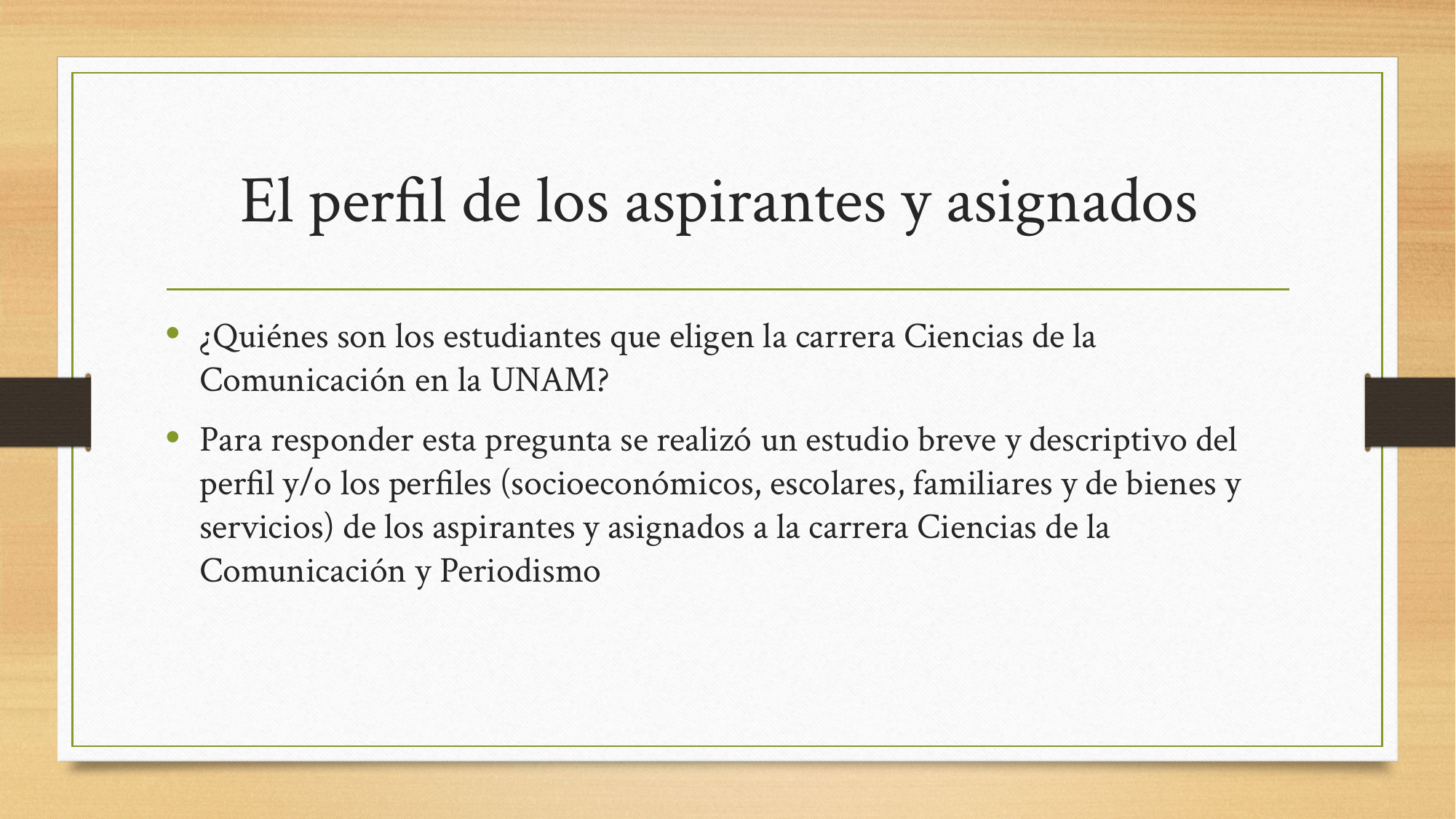

# El perfil de los aspirantes y asignados
¿Quiénes son los estudiantes que eligen la carrera Ciencias de la Comunicación en la UNAM?
Para responder esta pregunta se realizó un estudio breve y descriptivo del perfil y/o los perfiles (socioeconómicos, escolares, familiares y de bienes y servicios) de los aspirantes y asignados a la carrera Ciencias de la Comunicación y Periodismo